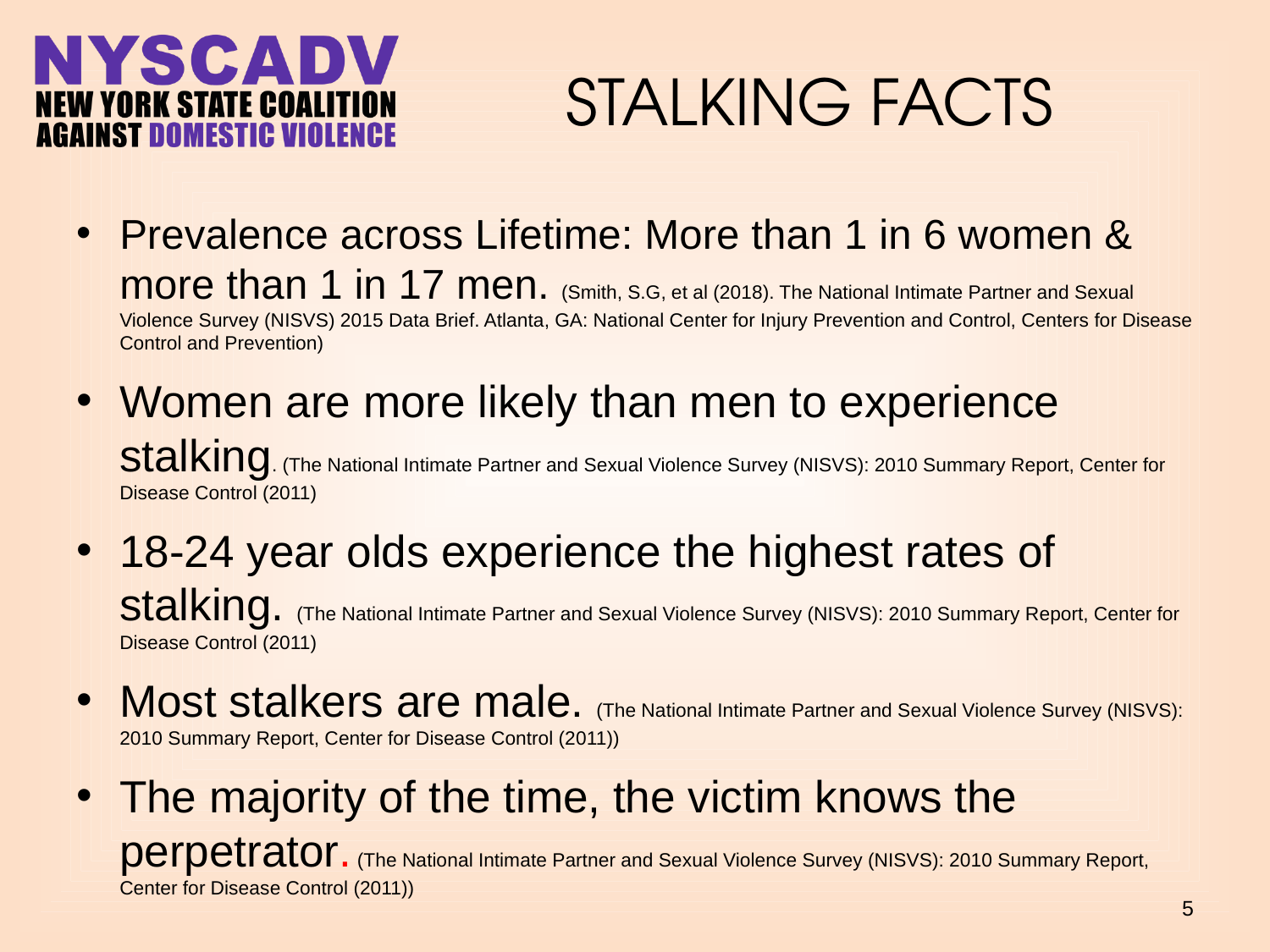

# Stalking Facts
Prevalence across Lifetime: More than 1 in 6 women & more than 1 in 17 men. (Smith, S.G, et al (2018). The National Intimate Partner and Sexual Violence Survey (NISVS) 2015 Data Brief. Atlanta, GA: National Center for Injury Prevention and Control, Centers for Disease Control and Prevention)
Women are more likely than men to experience stalking. (The National Intimate Partner and Sexual Violence Survey (NISVS): 2010 Summary Report, Center for Disease Control (2011)
18-24 year olds experience the highest rates of stalking. (The National Intimate Partner and Sexual Violence Survey (NISVS): 2010 Summary Report, Center for Disease Control (2011)
Most stalkers are male. (The National Intimate Partner and Sexual Violence Survey (NISVS): 2010 Summary Report, Center for Disease Control (2011))
The majority of the time, the victim knows the perpetrator. (The National Intimate Partner and Sexual Violence Survey (NISVS): 2010 Summary Report, Center for Disease Control (2011))

5